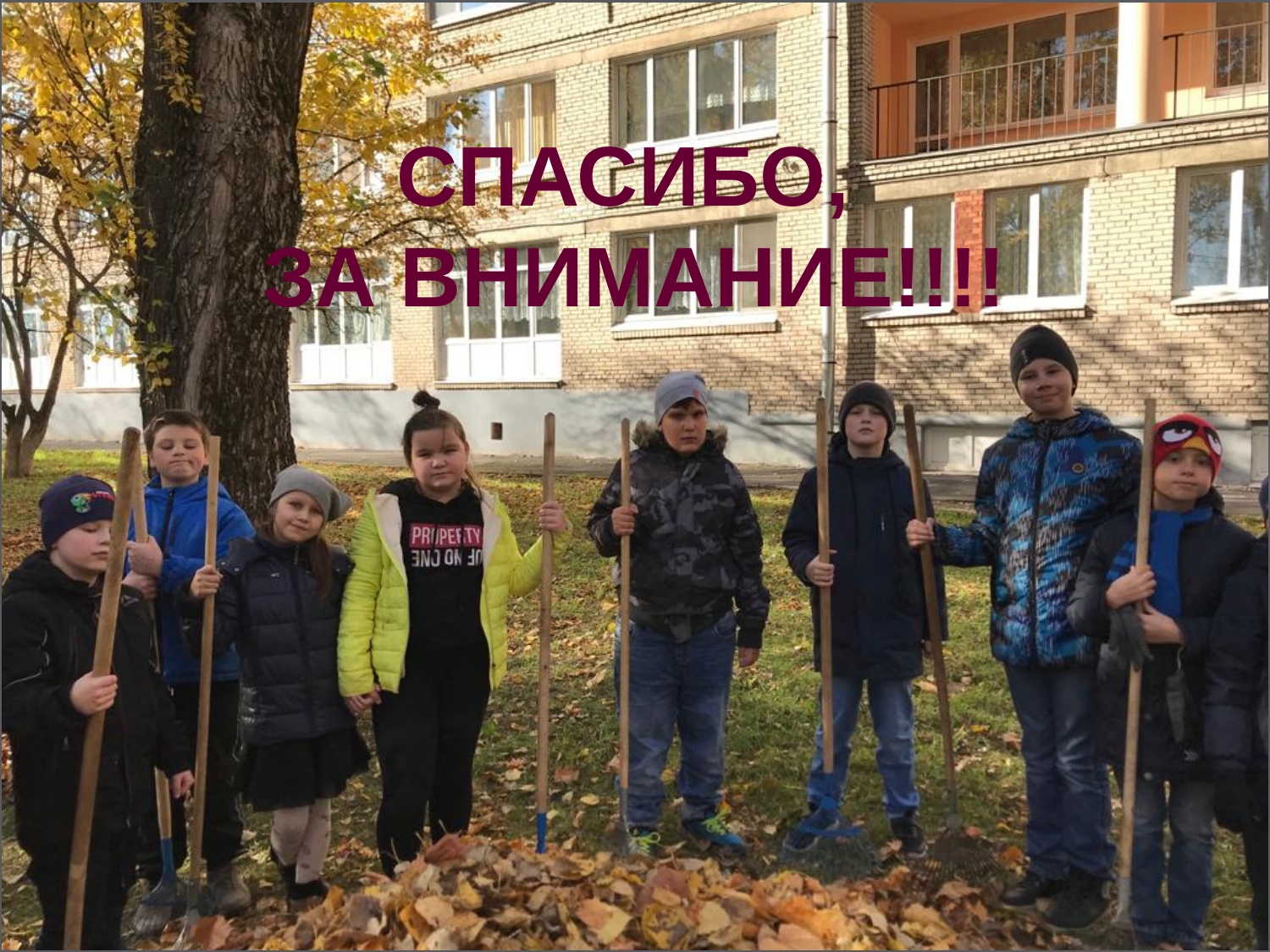

СПАСИБО,
ЗА ВНИМАНИЕ!!!!

Мы участвуем…
 Городской конкурс «Картина из мусорной корзины» – победители, призеры
 Победители в районном  литературном конкурсе «Люби.Твори.Живи» (Сказка «Алеша Здорович»)
2019 Участие  во Всероссийском конкурсе «Мы за чистые города России».
Районный конкурс социальных видеороликов «Мы за ЗОЖ»  («Как укрепить здоровье?»)
2020 Городской конкурс «Картина из мусорной корзины» – победители, призеры
В 2020 учебном году приняли участие во Всероссийском конкурсе  «Смотри – это Россия», где наши ребята рассказали  в творческом видеорепортаже  о особенностях Питерской зимы, показали зимние забавы  жителей северной столицы.
2020 Участие в районном литературном конкурсе «Люби.Твори.Живи» (Эссе «Я выбираю ЗОЖ»)
2021 Участие в региональном литературном конкурсе «Живое слово»
(сказка «Тайна Грязеграда»)

МАСТЕР - КЛАССЫ
 Федорова Е.В.  Мастер - класс  «Ижорские встречи»  «Новогодний сувенир»
           Яшина Г.В. Мастер-класс «Ижорские встречи» «Поделки из природного материала»
  Яшина Г.В. Районный мастер  - класс  «Весенняя композиция»
  Скляр Ж.Е. Районный мастер – класс  «Синий кит. Оригами»
2021 Диярова Е.Б. мастер – класс «Ижорские встречи»  «Интерьерная игрушка из вторсырья»